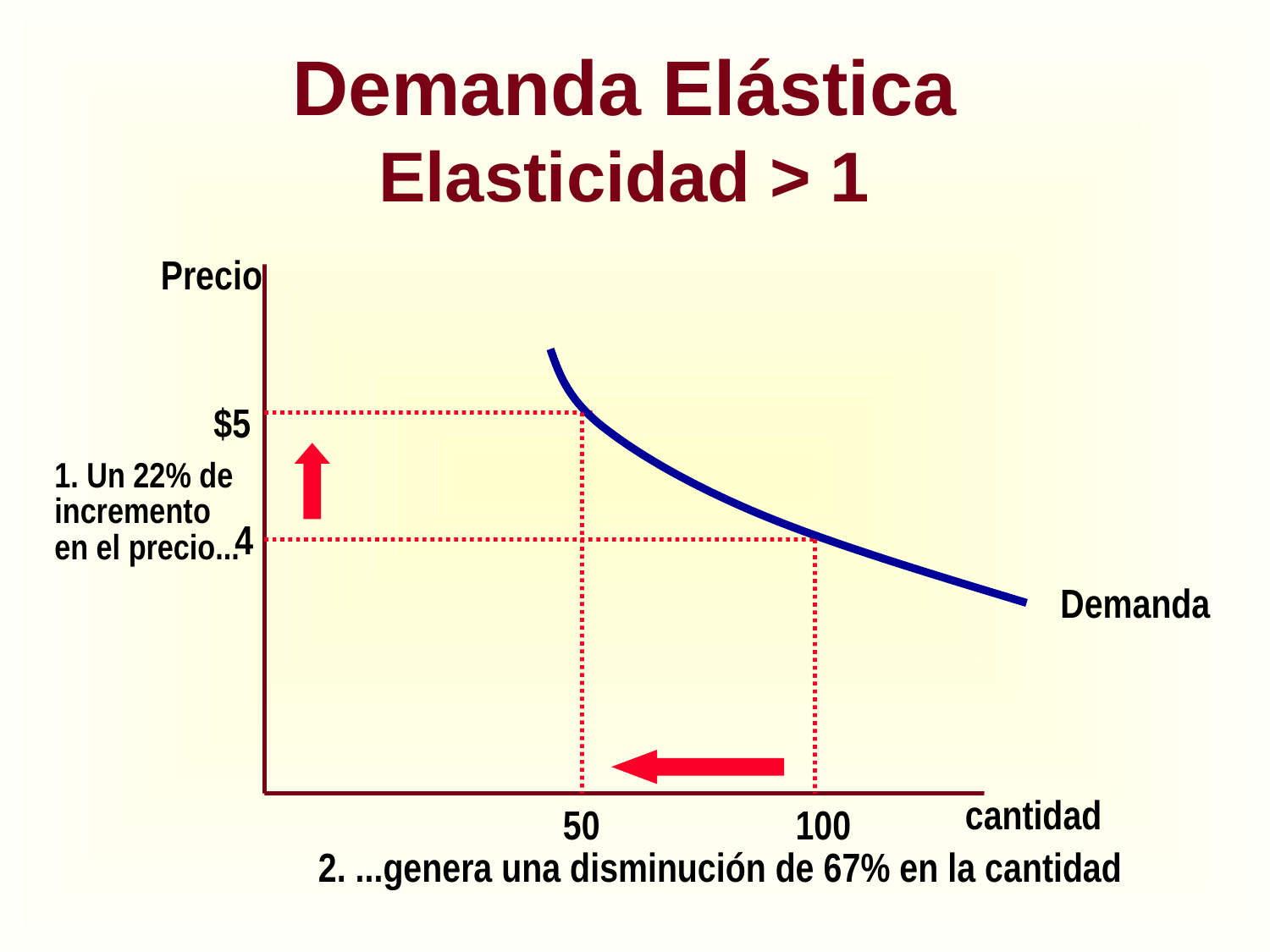

# Demanda Elástica Elasticidad > 1
Precio

Demanda
$5

50
1. Un 22% de
incremento
en el precio...

4

100

2. ...genera una disminución de 67% en la cantidad
cantidad